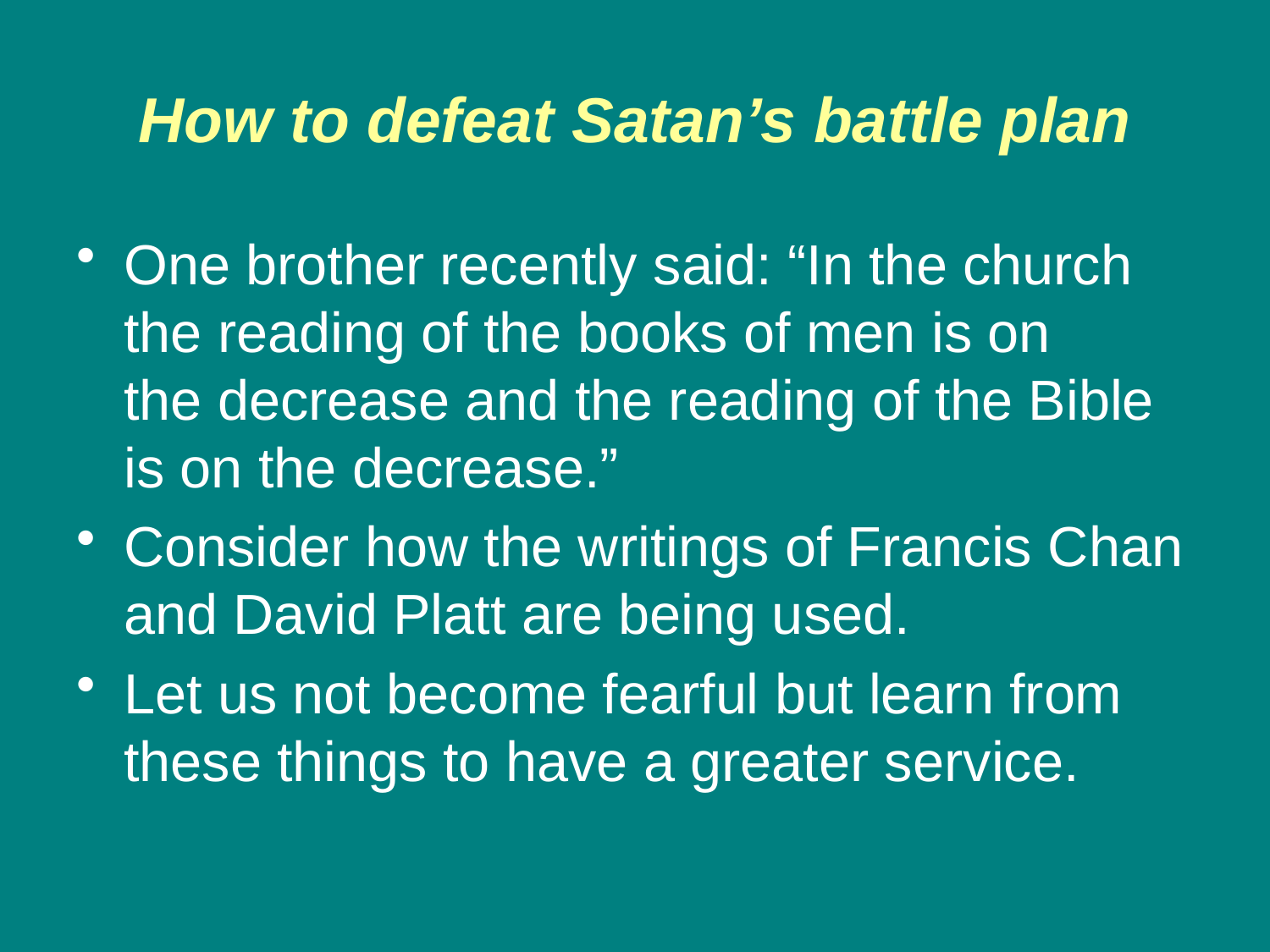

How to defeat Satan’s battle plan
One brother recently said: “In the church the reading of the books of men is on        the decrease and the reading of the Bible is on the decrease.”
Consider how the writings of Francis Chan and David Platt are being used.
Let us not become fearful but learn from these things to have a greater service.